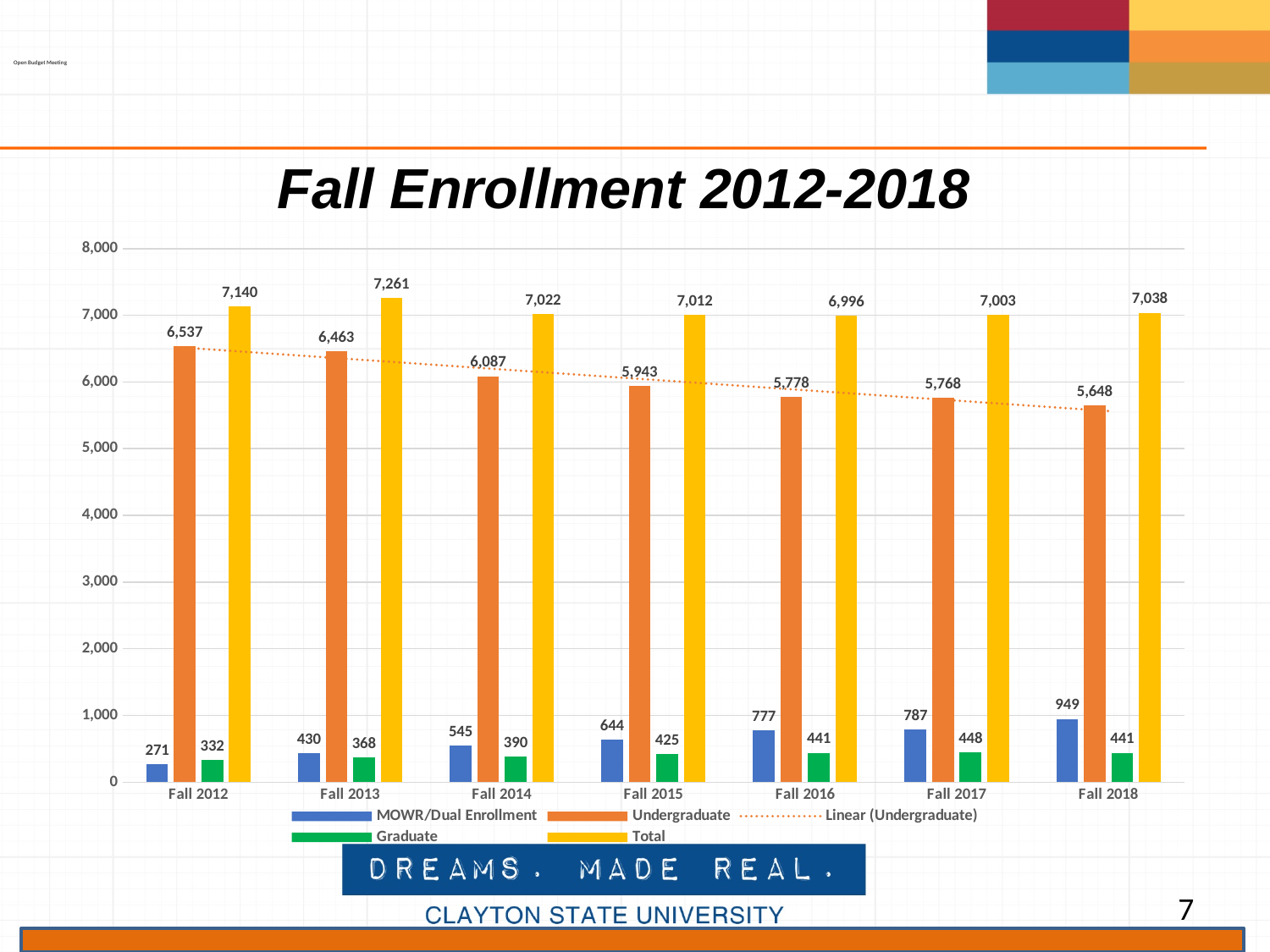

Open Budget Meeting

Fall Enrollment 2012-2018

### Chart

| Category | MOWR/Dual Enrollment | Undergraduate | Graduate | Total |
|---|---|---|---|---|
| Fall 2012 | 271.0 | 6537.0 | 332.0 | 7140.0 |
| Fall 2013 | 430.0 | 6463.0 | 368.0 | 7261.0 |
| Fall 2014 | 545.0 | 6087.0 | 390.0 | 7022.0 |
| Fall 2015 | 644.0 | 5943.0 | 425.0 | 7012.0 |
| Fall 2016 | 777.0 | 5778.0 | 441.0 | 6996.0 |
| Fall 2017 | 787.0 | 5768.0 | 448.0 | 7003.0 |
| Fall 2018 | 949.0 | 5648.0 | 441.0 | 7038.0 |

7